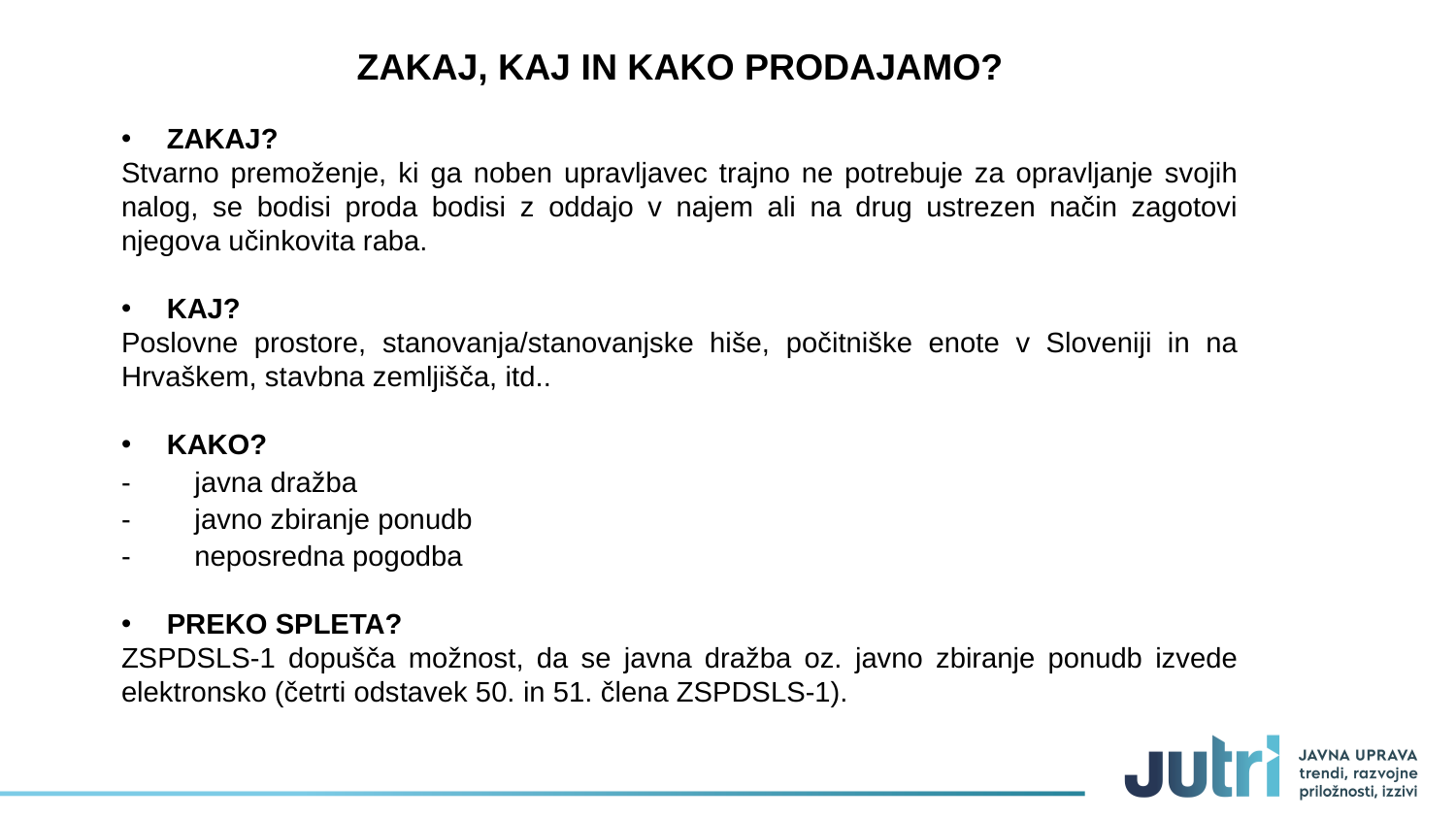

ZAKAJ, KAJ IN KAKO PRODAJAMO?

ZAKAJ?
Stvarno premoženje, ki ga noben upravljavec trajno ne potrebuje za opravljanje svojih nalog, se bodisi proda bodisi z oddajo v najem ali na drug ustrezen način zagotovi njegova učinkovita raba.

KAJ?
Poslovne prostore, stanovanja/stanovanjske hiše, počitniške enote v Sloveniji in na Hrvaškem, stavbna zemljišča, itd..

KAKO?
-        javna dražba
-        javno zbiranje ponudb
-        neposredna pogodba

PREKO SPLETA?
ZSPDSLS-1 dopušča možnost, da se javna dražba oz. javno zbiranje ponudb izvede elektronsko (četrti odstavek 50. in 51. člena ZSPDSLS-1).